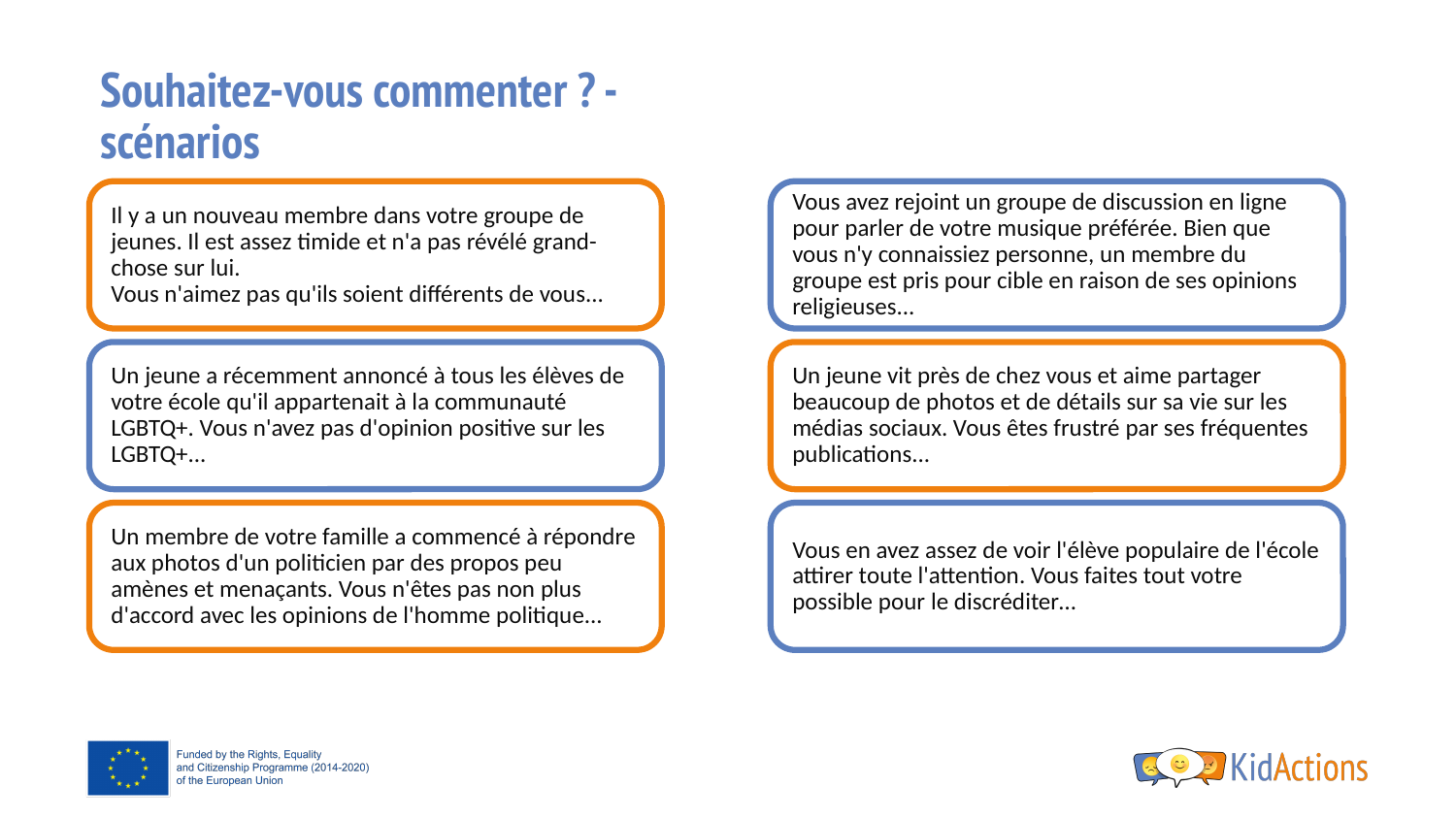

# Souhaitez-vous commenter ? - scénarios
Il y a un nouveau membre dans votre groupe de jeunes. Il est assez timide et n'a pas révélé grand-chose sur lui.
Vous n'aimez pas qu'ils soient différents de vous...
Vous avez rejoint un groupe de discussion en ligne pour parler de votre musique préférée. Bien que vous n'y connaissiez personne, un membre du groupe est pris pour cible en raison de ses opinions religieuses...
Un jeune a récemment annoncé à tous les élèves de votre école qu'il appartenait à la communauté LGBTQ+. Vous n'avez pas d'opinion positive sur les LGBTQ+...
Un jeune vit près de chez vous et aime partager beaucoup de photos et de détails sur sa vie sur les médias sociaux. Vous êtes frustré par ses fréquentes publications...
Un membre de votre famille a commencé à répondre aux photos d'un politicien par des propos peu amènes et menaçants. Vous n'êtes pas non plus d'accord avec les opinions de l'homme politique...
Vous en avez assez de voir l'élève populaire de l'école attirer toute l'attention. Vous faites tout votre possible pour le discréditer…